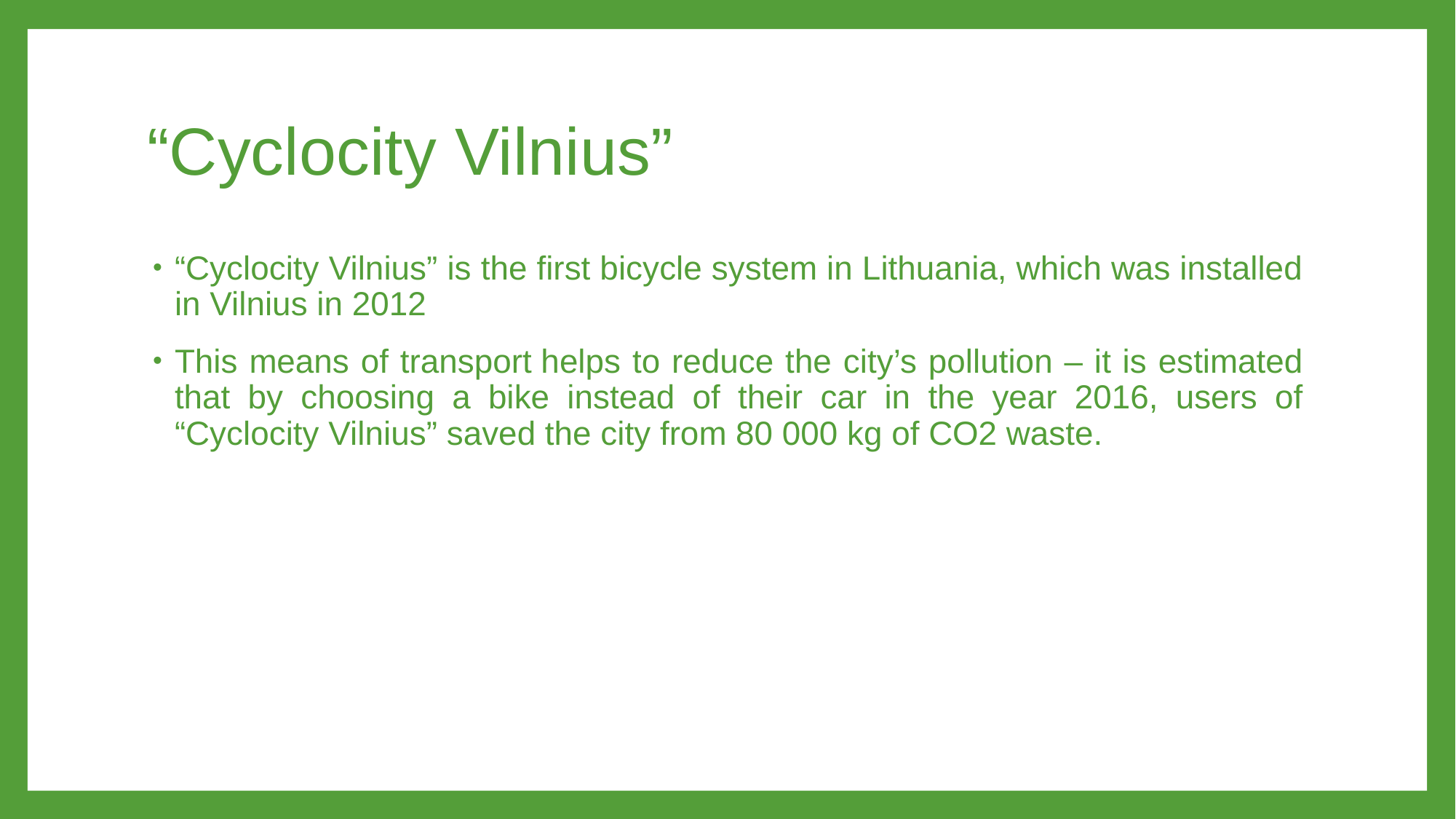

# “Cyclocity Vilnius”
“Cyclocity Vilnius” is the first bicycle system in Lithuania, which was installed in Vilnius in 2012
This means of transport helps to reduce the city’s pollution – it is estimated that by choosing a bike instead of their car in the year 2016, users of “Cyclocity Vilnius” saved the city from 80 000 kg of CO2 waste.